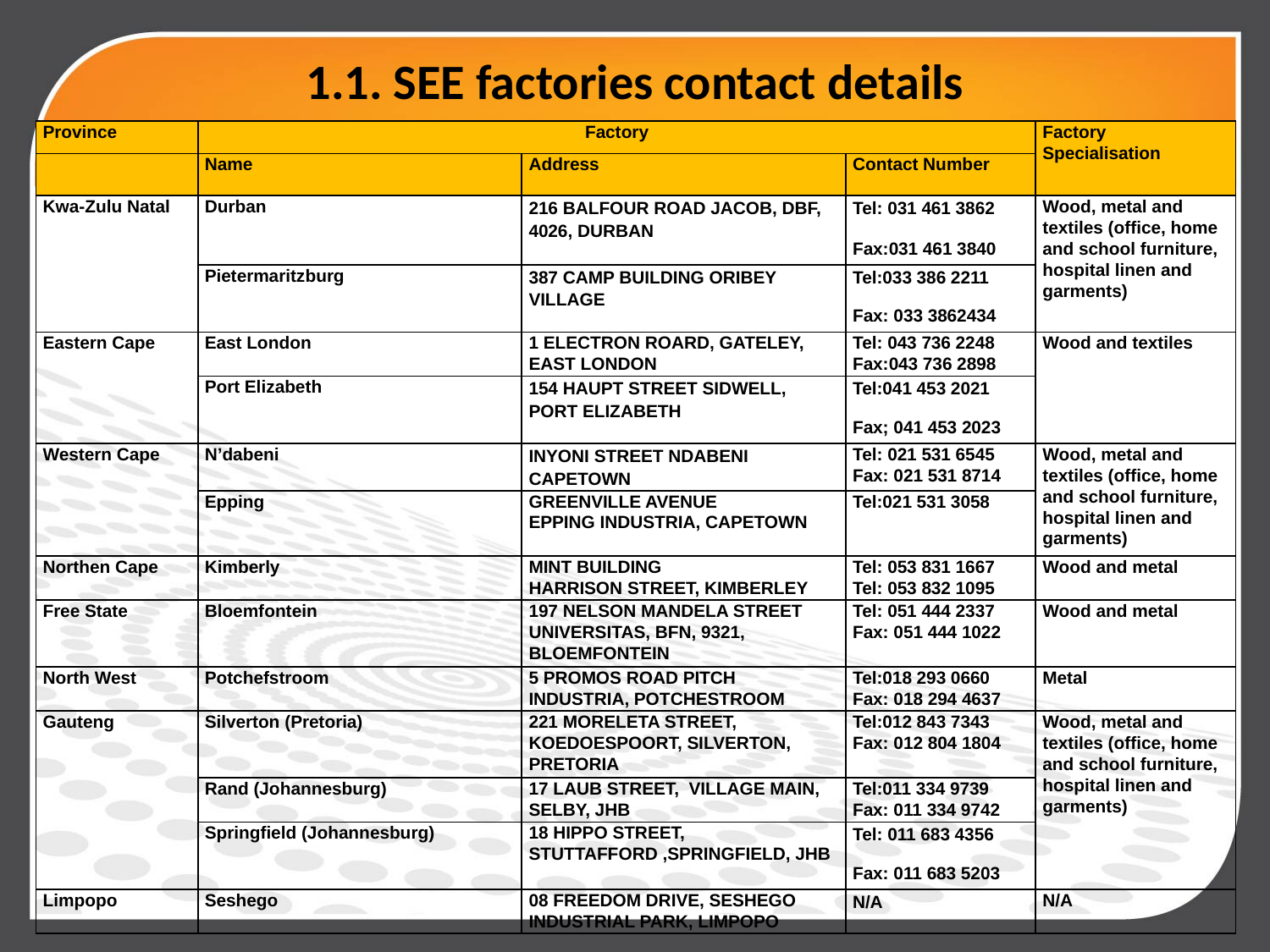

# 1.1. SEE factories contact details
| Province | Factory |  |  | Factory Specialisation |
| --- | --- | --- | --- | --- |
|  | Name | Address | Contact Number |  |
| Kwa-Zulu Natal | Durban | 216 BALFOUR ROAD JACOB, DBF, 4026, DURBAN | Tel: 031 461 3862 Fax:031 461 3840 | Wood, metal and textiles (office, home and school furniture, hospital linen and garments) |
|  | Pietermaritzburg | 387 CAMP BUILDING ORIBEY VILLAGE | Tel:033 386 2211 Fax: 033 3862434 |  |
| Eastern Cape | East London | 1 ELECTRON ROARD, GATELEY, EAST LONDON | Tel: 043 736 2248 Fax:043 736 2898 | Wood and textiles |
|  | Port Elizabeth | 154 HAUPT STREET SIDWELL, PORT ELIZABETH | Tel:041 453 2021 Fax; 041 453 2023 |  |
| Western Cape | N’dabeni | INYONI STREET NDABENI CAPETOWN | Tel: 021 531 6545 Fax: 021 531 8714 | Wood, metal and textiles (office, home and school furniture, hospital linen and garments) |
|  | Epping | GREENVILLE AVENUE EPPING INDUSTRIA, CAPETOWN | Tel:021 531 3058 |  |
| Northen Cape | Kimberly | MINT BUILDING HARRISON STREET, KIMBERLEY | Tel: 053 831 1667 Tel: 053 832 1095 | Wood and metal |
| Free State | Bloemfontein | 197 NELSON MANDELA STREET UNIVERSITAS, BFN, 9321, BLOEMFONTEIN | Tel: 051 444 2337 Fax: 051 444 1022 | Wood and metal |
| North West | Potchefstroom | 5 PROMOS ROAD PITCH INDUSTRIA, POTCHESTROOM | Tel:018 293 0660 Fax: 018 294 4637 | Metal |
| Gauteng | Silverton (Pretoria) | 221 MORELETA STREET, KOEDOESPOORT, SILVERTON, PRETORIA | Tel:012 843 7343 Fax: 012 804 1804 | Wood, metal and textiles (office, home and school furniture, hospital linen and garments) |
|  | Rand (Johannesburg) | 17 LAUB STREET, VILLAGE MAIN, SELBY, JHB | Tel:011 334 9739 Fax: 011 334 9742 |  |
|  | Springfield (Johannesburg) | 18 HIPPO STREET, STUTTAFFORD ,SPRINGFIELD, JHB | Tel: 011 683 4356 Fax: 011 683 5203 |  |
| Limpopo | Seshego | 08 FREEDOM DRIVE, SESHEGO INDUSTRIAL PARK, LIMPOPO | N/A | N/A |